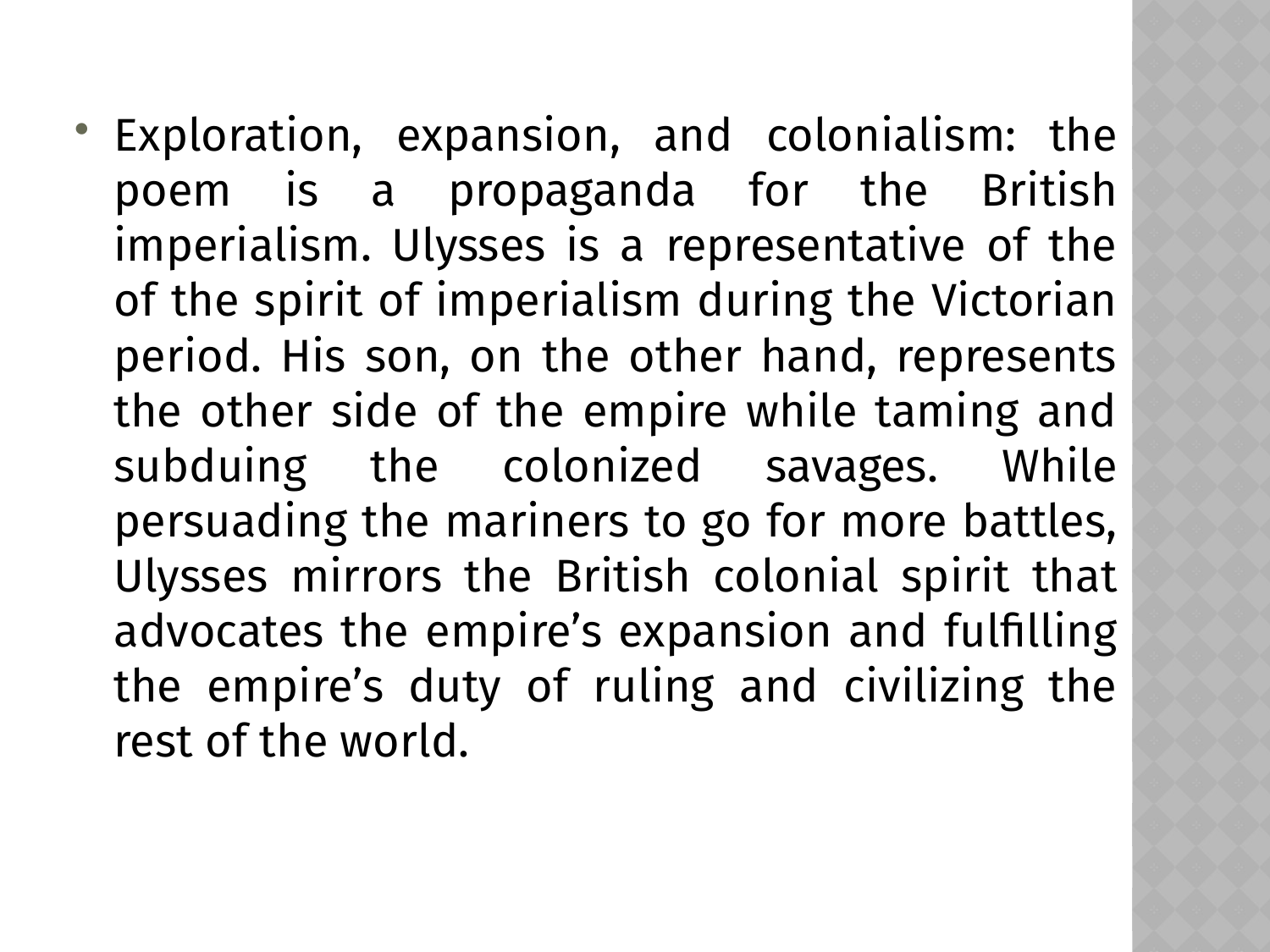

Exploration, expansion, and colonialism: the poem is a propaganda for the British imperialism. Ulysses is a representative of the of the spirit of imperialism during the Victorian period. His son, on the other hand, represents the other side of the empire while taming and subduing the colonized savages. While persuading the mariners to go for more battles, Ulysses mirrors the British colonial spirit that advocates the empire’s expansion and fulfilling the empire’s duty of ruling and civilizing the rest of the world.